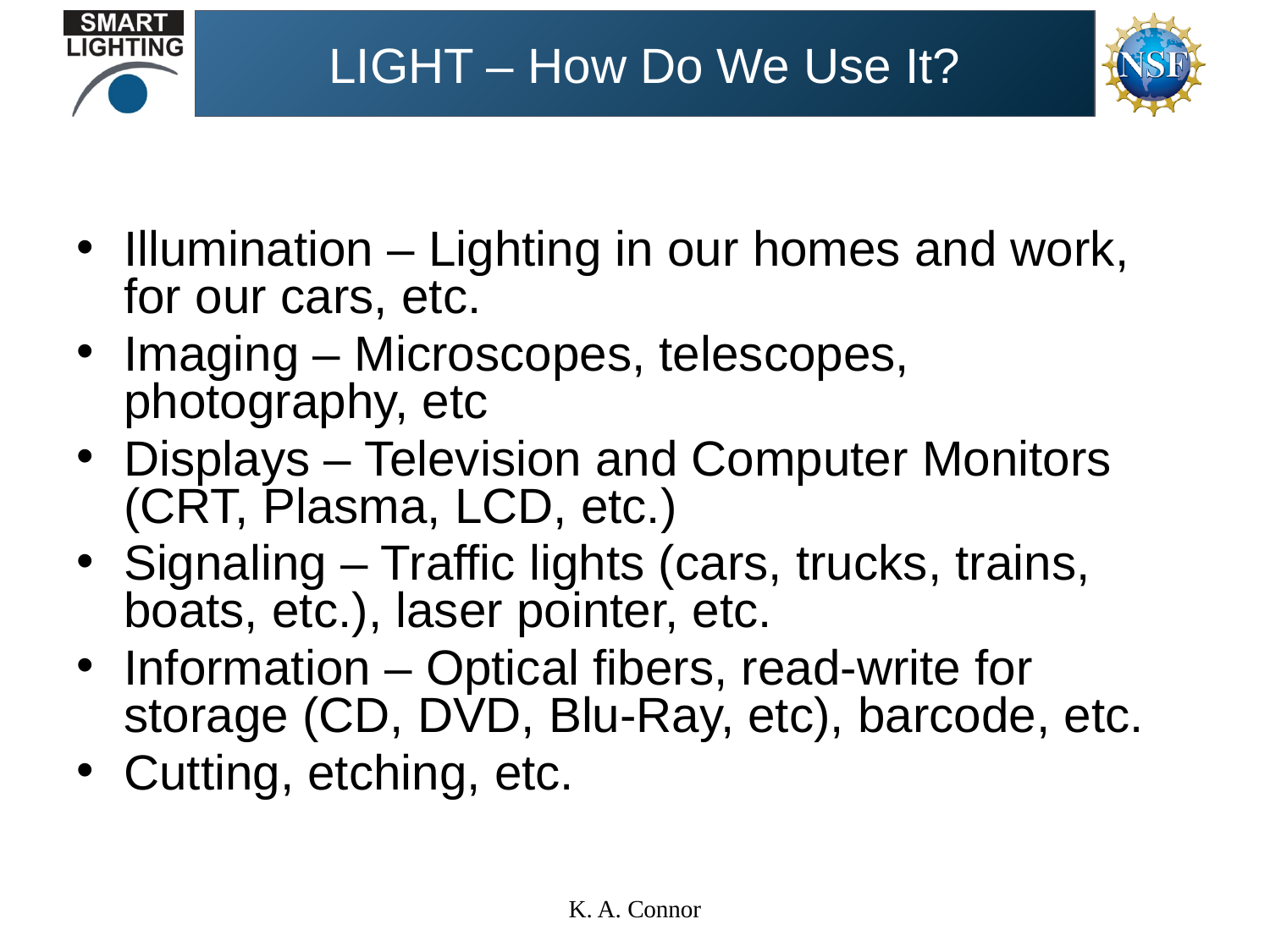

# LIGHT – How Do We Use It?
Illumination – Lighting in our homes and work, for our cars, etc.
Imaging – Microscopes, telescopes, photography, etc
Displays – Television and Computer Monitors (CRT, Plasma, LCD, etc.)
Signaling – Traffic lights (cars, trucks, trains, boats, etc.), laser pointer, etc.
Information – Optical fibers, read-write for storage (CD, DVD, Blu-Ray, etc), barcode, etc.
Cutting, etching, etc.
K. A. Connor